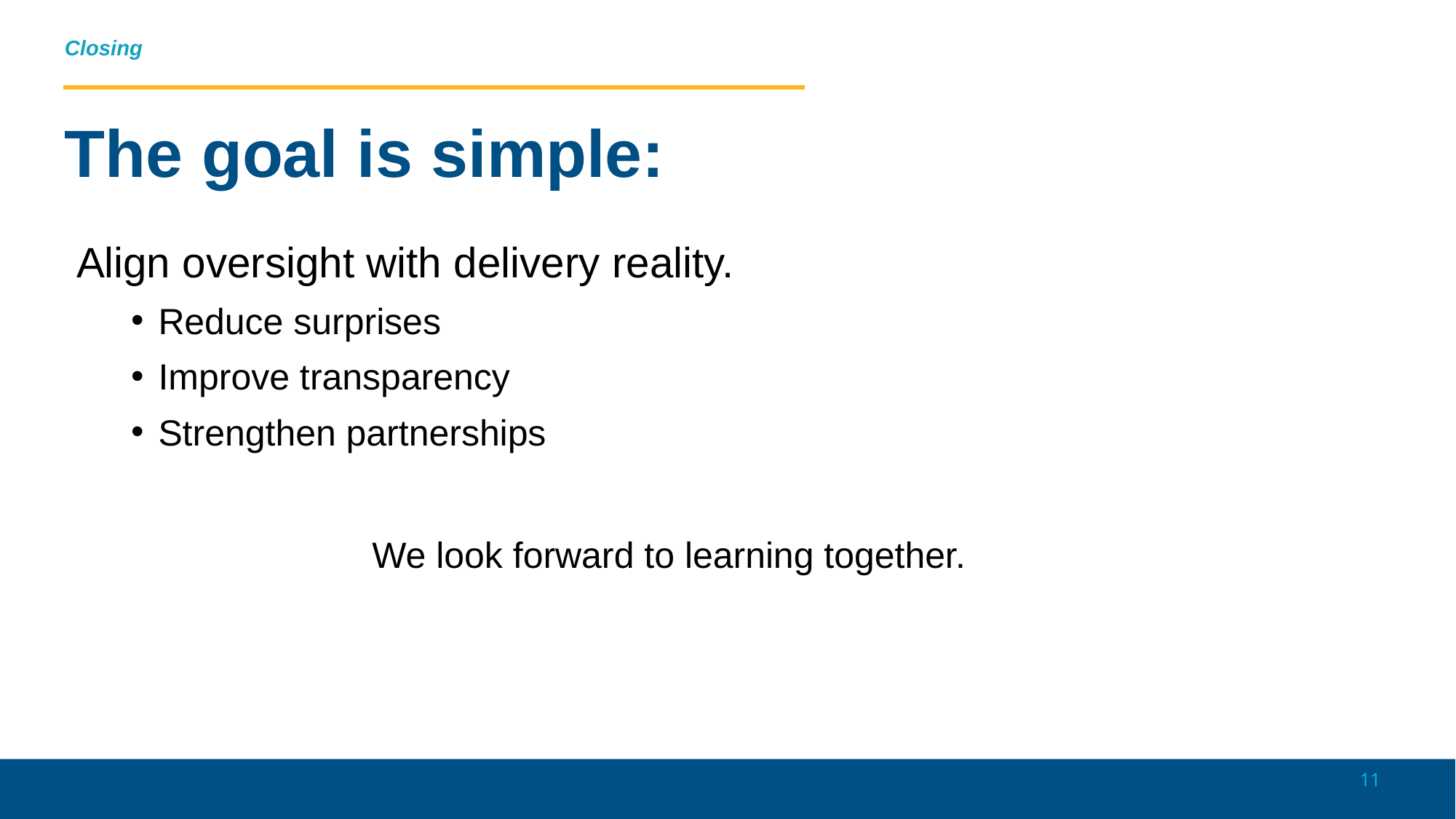

Closing
# The goal is simple:

Align oversight with delivery reality.
Reduce surprises
Improve transparency
Strengthen partnerships

We look forward to learning together.
11